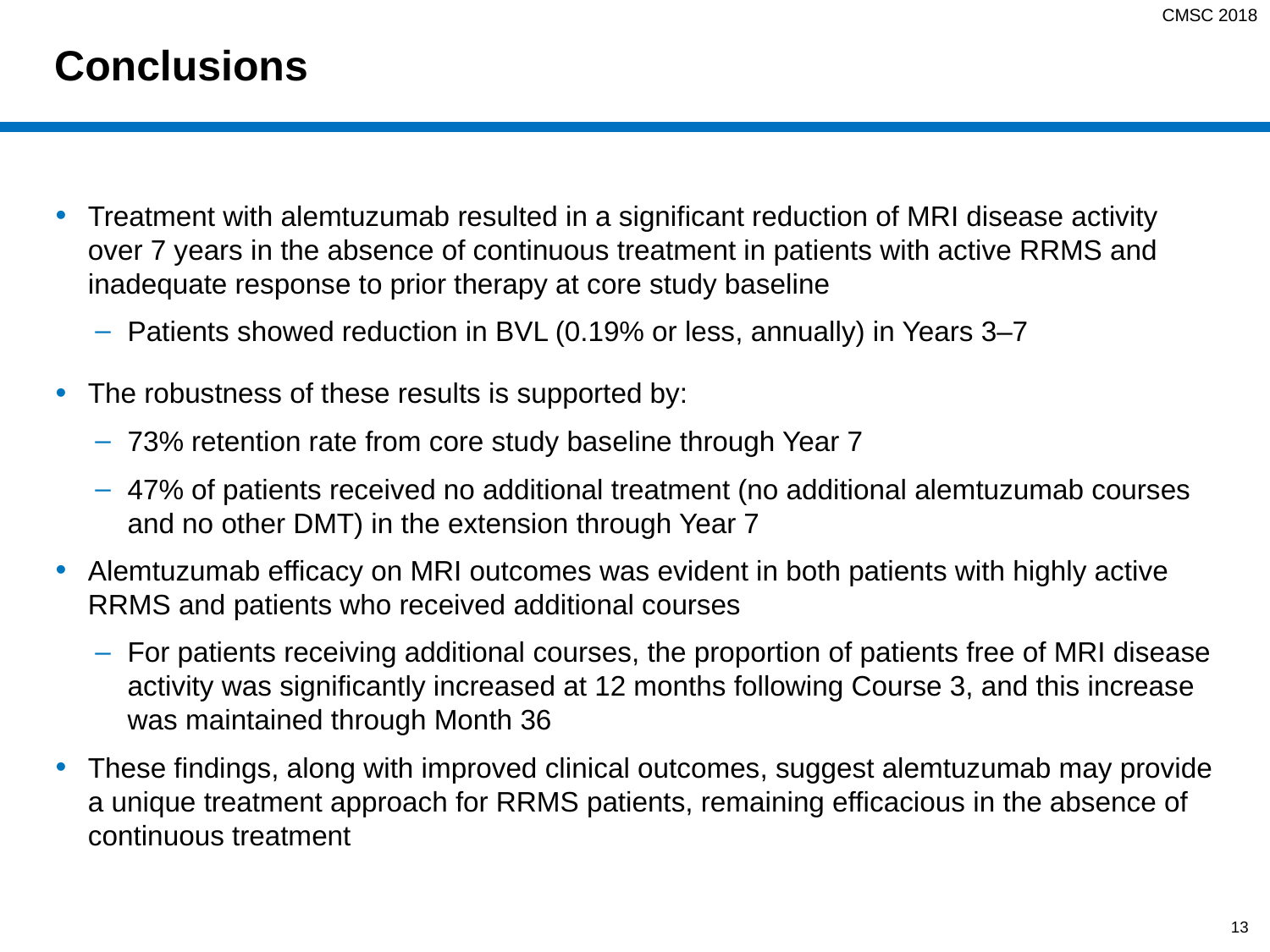

CMSC 2018
# Conclusions
Treatment with alemtuzumab resulted in a significant reduction of MRI disease activity over 7 years in the absence of continuous treatment in patients with active RRMS and inadequate response to prior therapy at core study baseline
Patients showed reduction in BVL (0.19% or less, annually) in Years 3–7
The robustness of these results is supported by:
73% retention rate from core study baseline through Year 7
47% of patients received no additional treatment (no additional alemtuzumab courses and no other DMT) in the extension through Year 7
Alemtuzumab efficacy on MRI outcomes was evident in both patients with highly active RRMS and patients who received additional courses
For patients receiving additional courses, the proportion of patients free of MRI disease activity was significantly increased at 12 months following Course 3, and this increase was maintained through Month 36
These findings, along with improved clinical outcomes, suggest alemtuzumab may provide a unique treatment approach for RRMS patients, remaining efficacious in the absence of continuous treatment
13